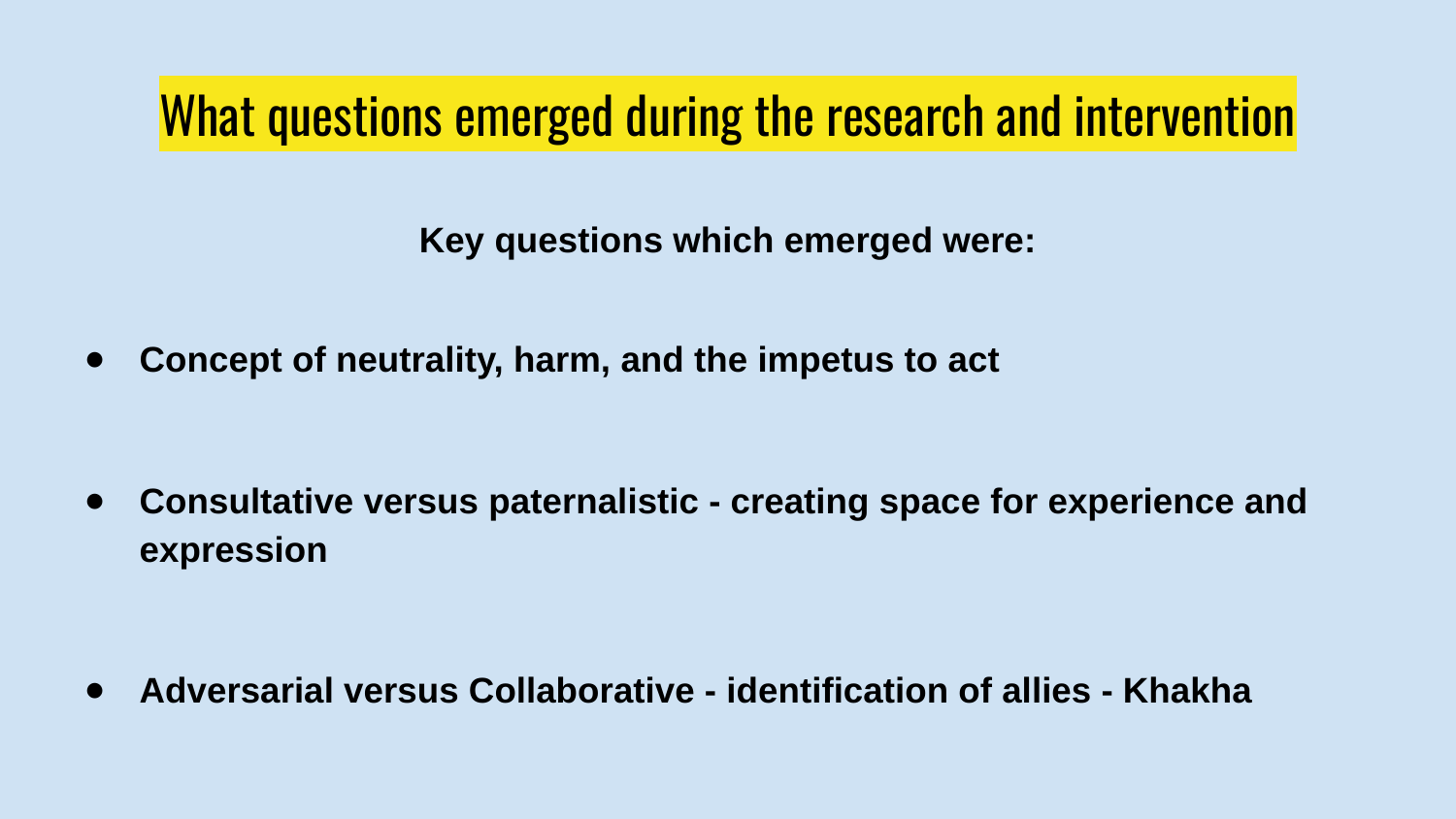

# What questions emerged during the research and intervention
Key questions which emerged were:

Concept of neutrality, harm, and the impetus to act

Consultative versus paternalistic - creating space for experience and expression

Adversarial versus Collaborative - identification of allies - Khakha